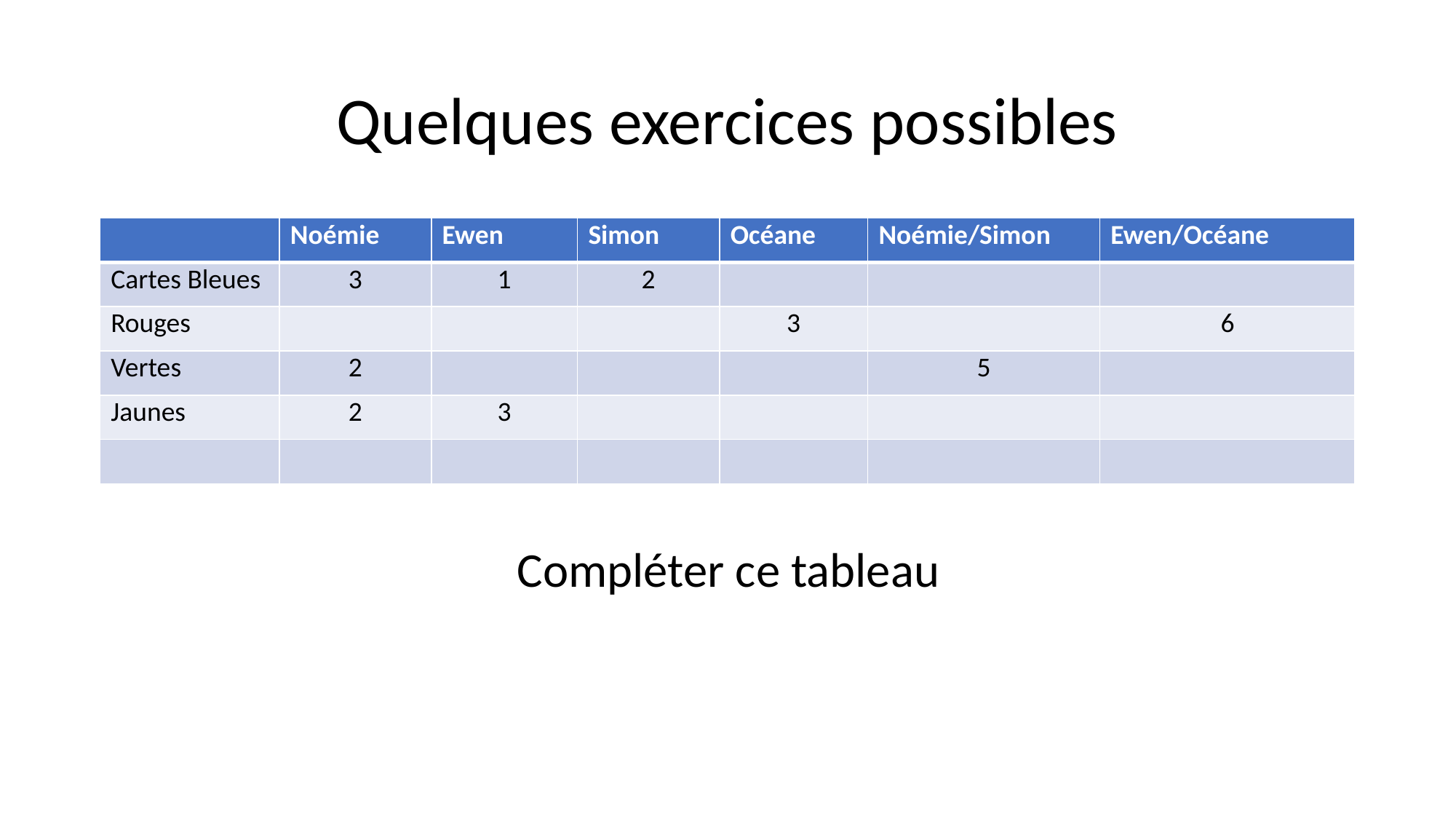

# Quelques exercices possibles
|  | Noémie | Ewen | Simon | Océane | Noémie/Simon | Ewen/Océane |
| --- | --- | --- | --- | --- | --- | --- |
| Cartes Bleues | 3 | 1 | 2 |  |  |  |
| Rouges |  |  |  | 3 |  | 6 |
| Vertes | 2 |  |  |  | 5 |  |
| Jaunes | 2 | 3 |  |  |  |  |
|  |  |  |  |  |  |  |
Compléter ce tableau